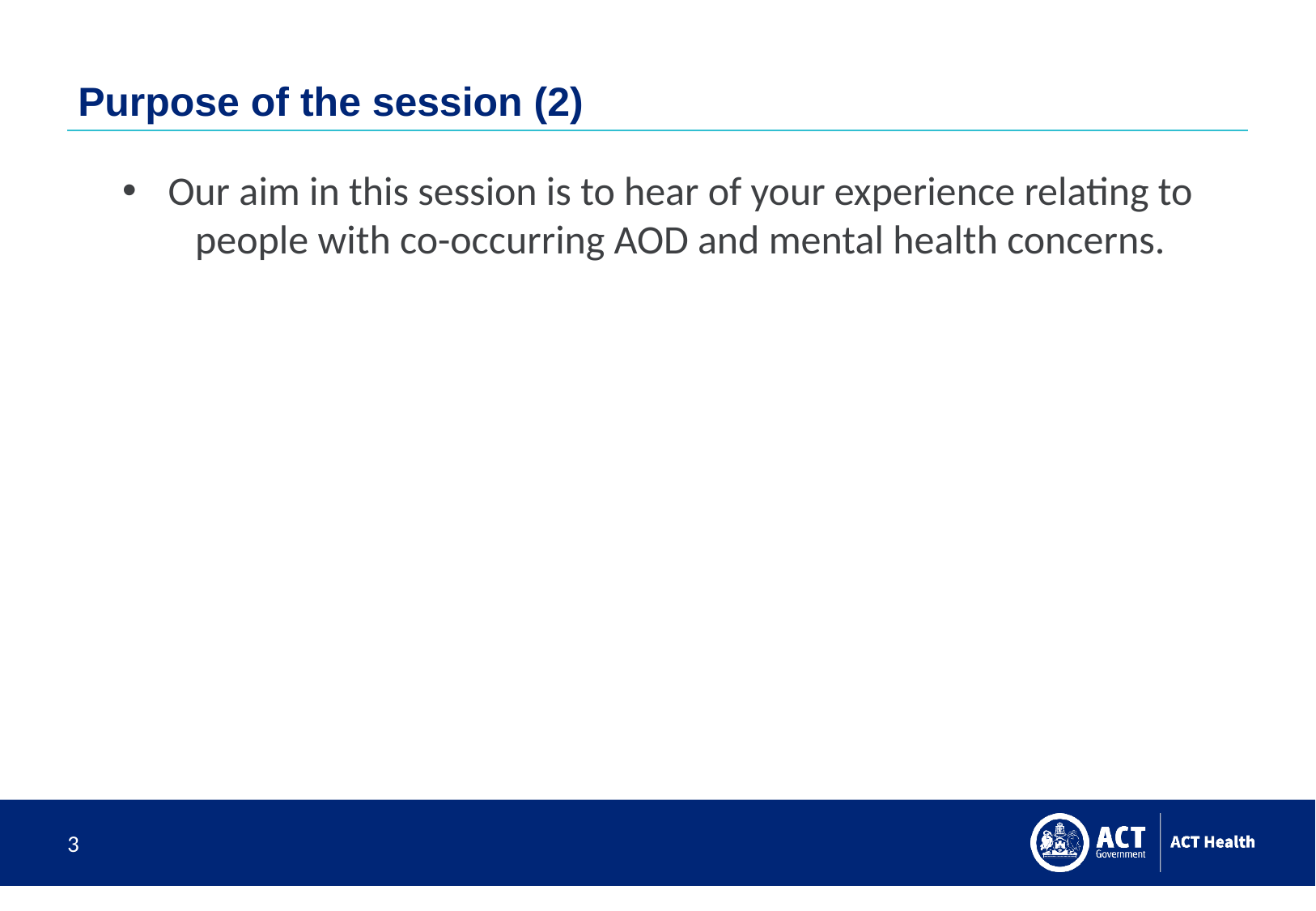

# Purpose of the session (2)
Our aim in this session is to hear of your experience relating to people with co-occurring AOD and mental health concerns.
3